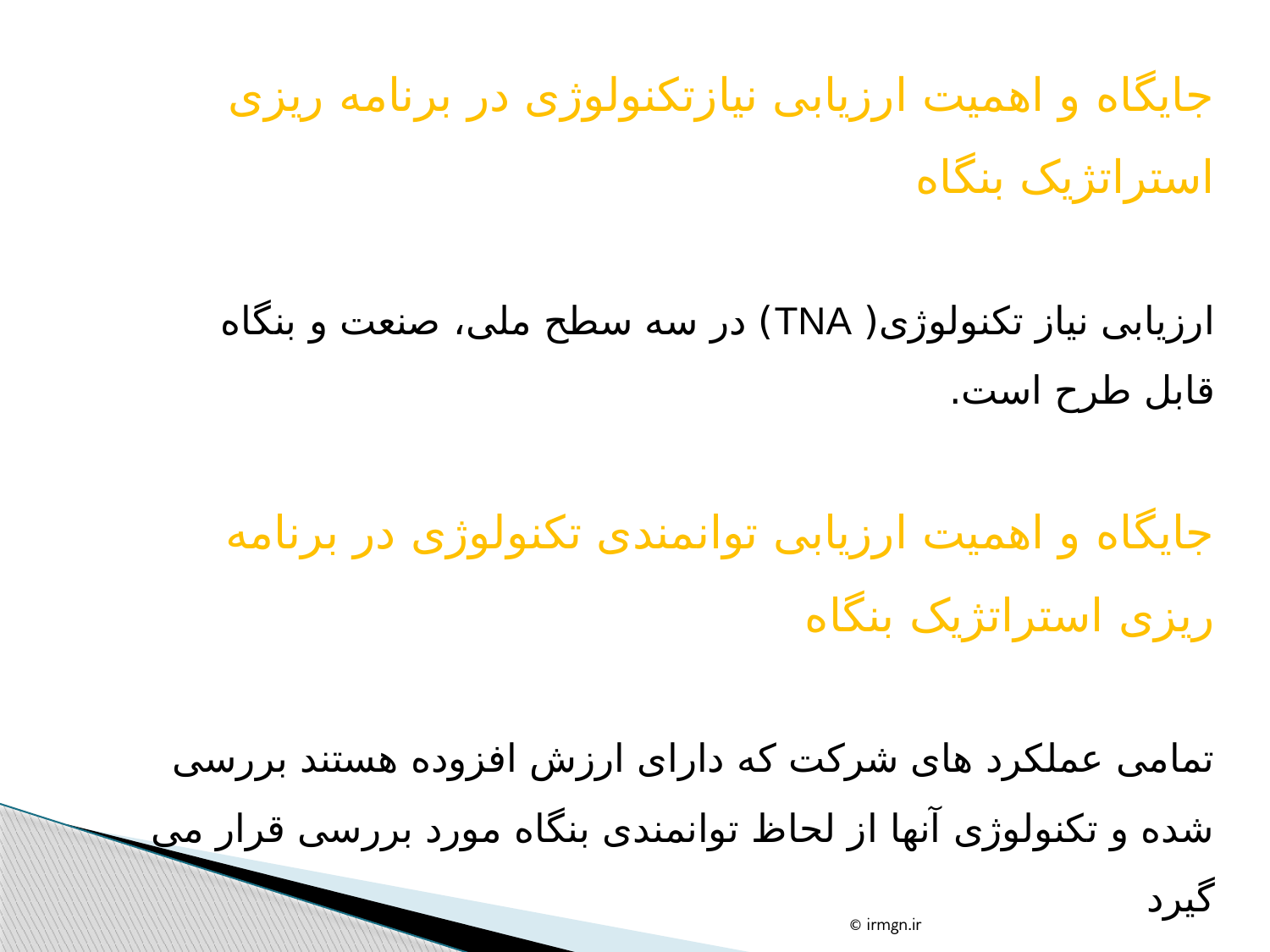

جایگاه و اهمیت ارزیابی نیازتکنولوژی در برنامه ریزی استراتژیک بنگاه

ارزیابی نیاز تکنولوژی( TNA) در سه سطح ملی، صنعت و بنگاه قابل طرح است.

جایگاه و اهمیت ارزیابی توانمندی تکنولوژی در برنامه ریزی استراتژیک بنگاه

تمامی عملکرد های شرکت که دارای ارزش افزوده هستند بررسی شده و تکنولوژی آنها از لحاظ توانمندی بنگاه مورد بررسی قرار می گیرد

© irmgn.ir